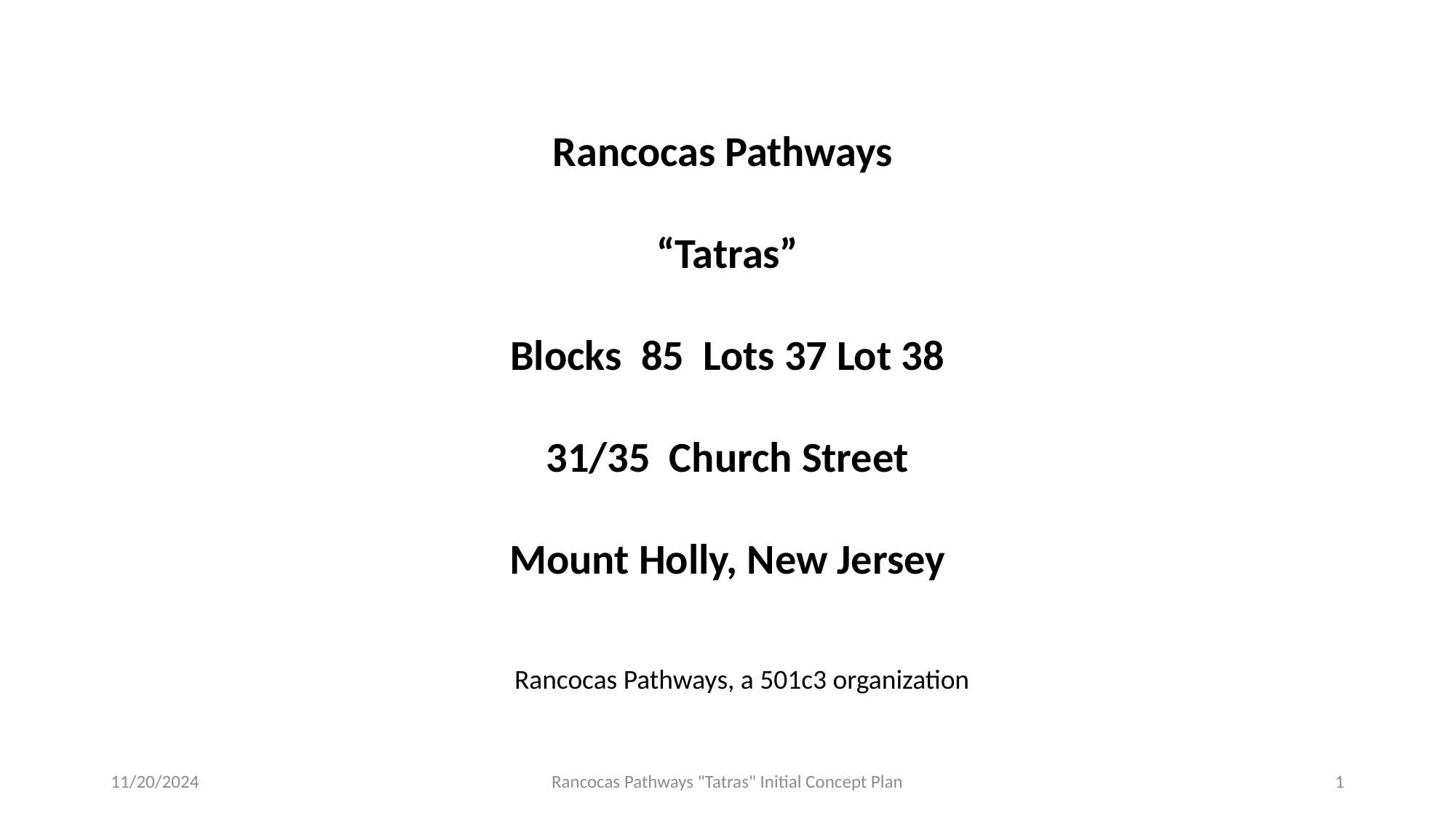

Rancocas Pathways

“Tatras”

Blocks  85  Lots 37 Lot 38

31/35  Church Street

Mount Holly, New Jersey
Rancocas Pathways, a 501c3 organization
11/20/2024
Rancocas Pathways "Tatras" Initial Concept Plan
1